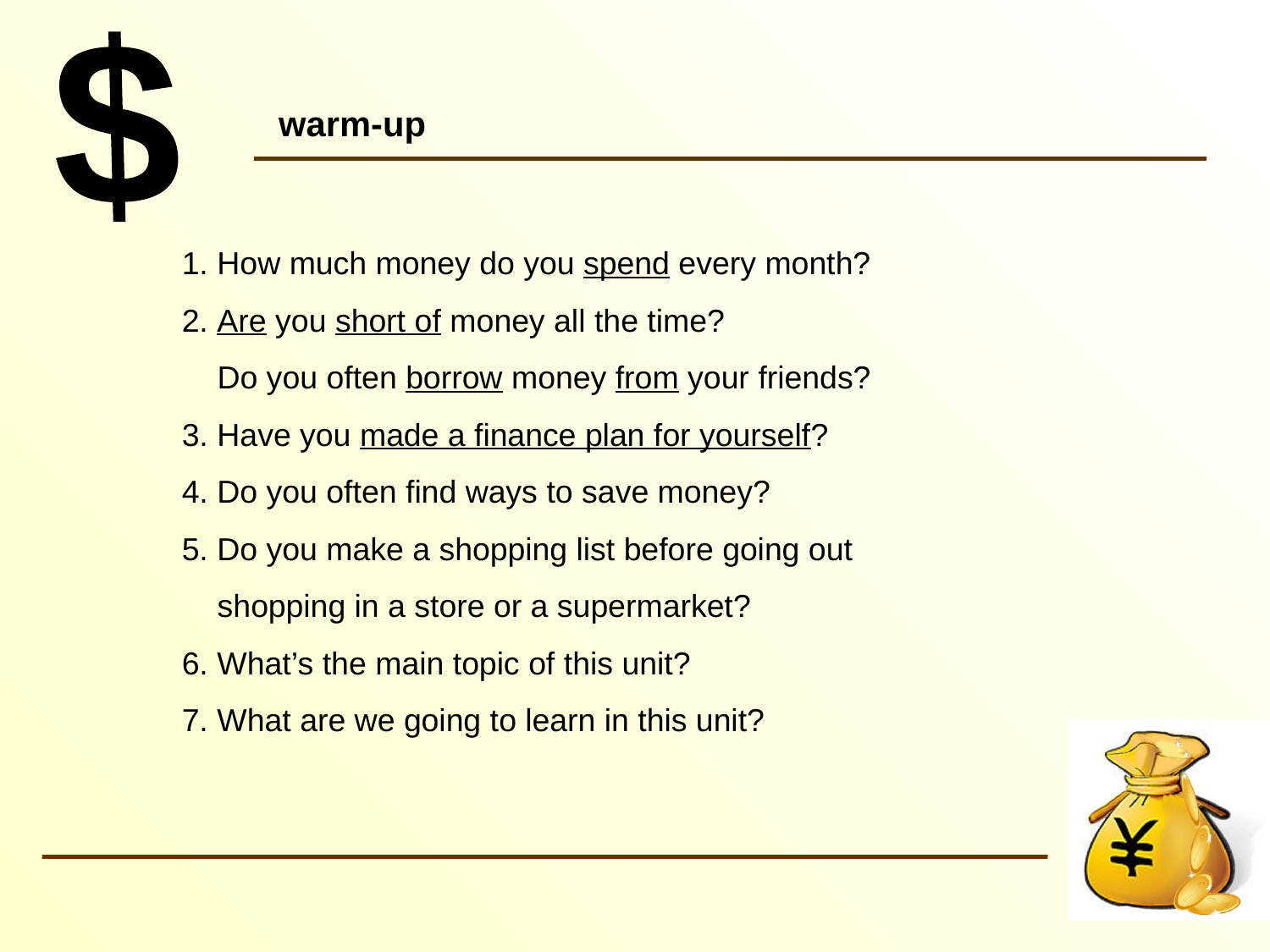

warm-up

1. How much money do you spend every month?
2. Are you short of money all the time?
    Do you often borrow money from your friends?
3. Have you made a finance plan for yourself?
4. Do you often find ways to save money?
5. Do you make a shopping list before going out
    shopping in a store or a supermarket?
6. What’s the main topic of this unit?
7. What are we going to learn in this unit?